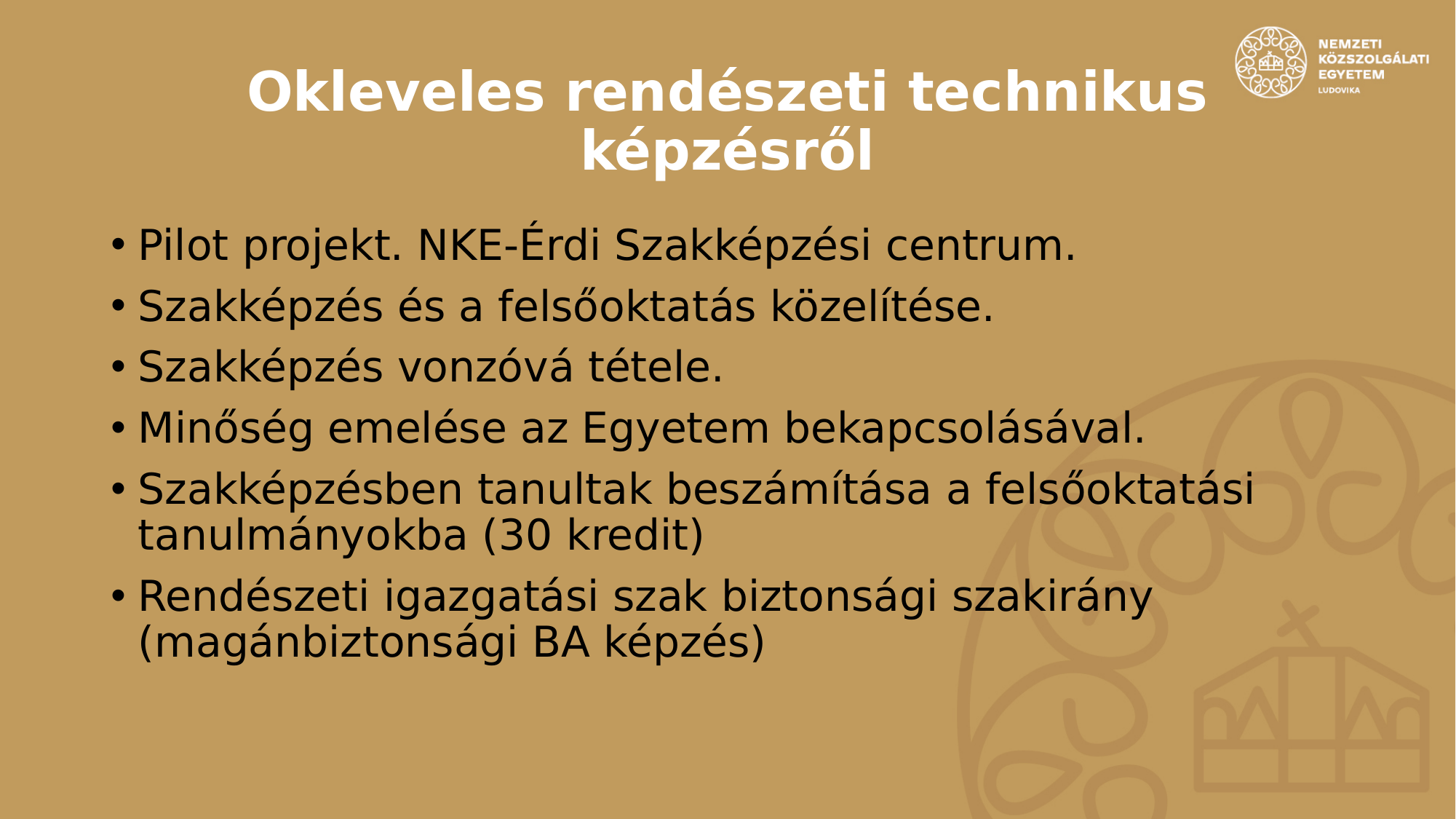

# Okleveles rendészeti technikus képzésről
Pilot projekt. NKE-Érdi Szakképzési centrum.
Szakképzés és a felsőoktatás közelítése.
Szakképzés vonzóvá tétele.
Minőség emelése az Egyetem bekapcsolásával.
Szakképzésben tanultak beszámítása a felsőoktatási tanulmányokba (30 kredit)
Rendészeti igazgatási szak biztonsági szakirány (magánbiztonsági BA képzés)